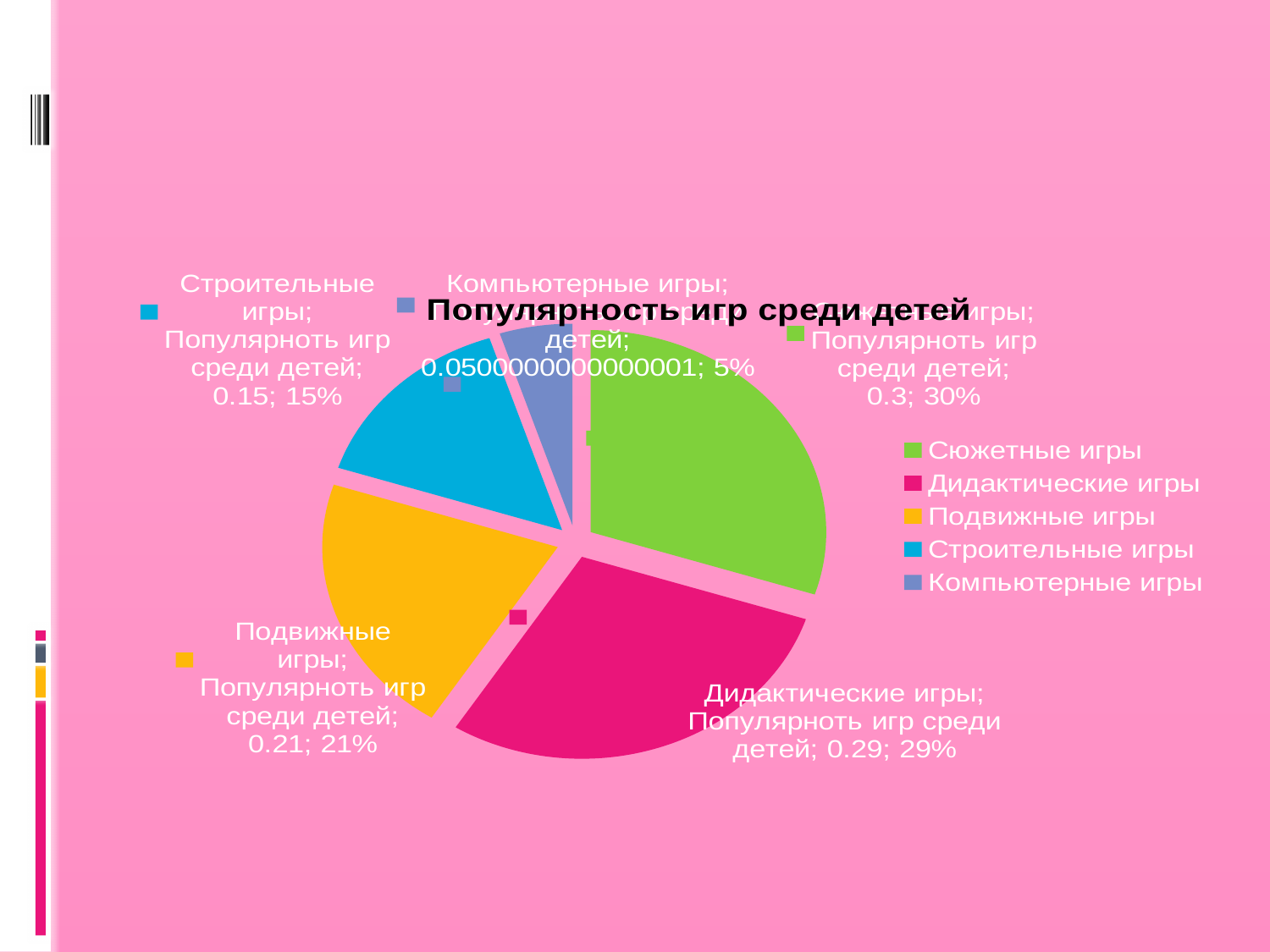

#

### Chart: Популярность игр среди детей

| Category | Популярноть игр среди детей |
|---|---|
| Сюжетные игры | 0.3000000000000003 |
| Дидактические игры | 0.2900000000000003 |
| Подвижные игры | 0.2100000000000002 |
| Строительные игры | 0.1500000000000002 |
| Компьютерные игры | 0.05000000000000005 |